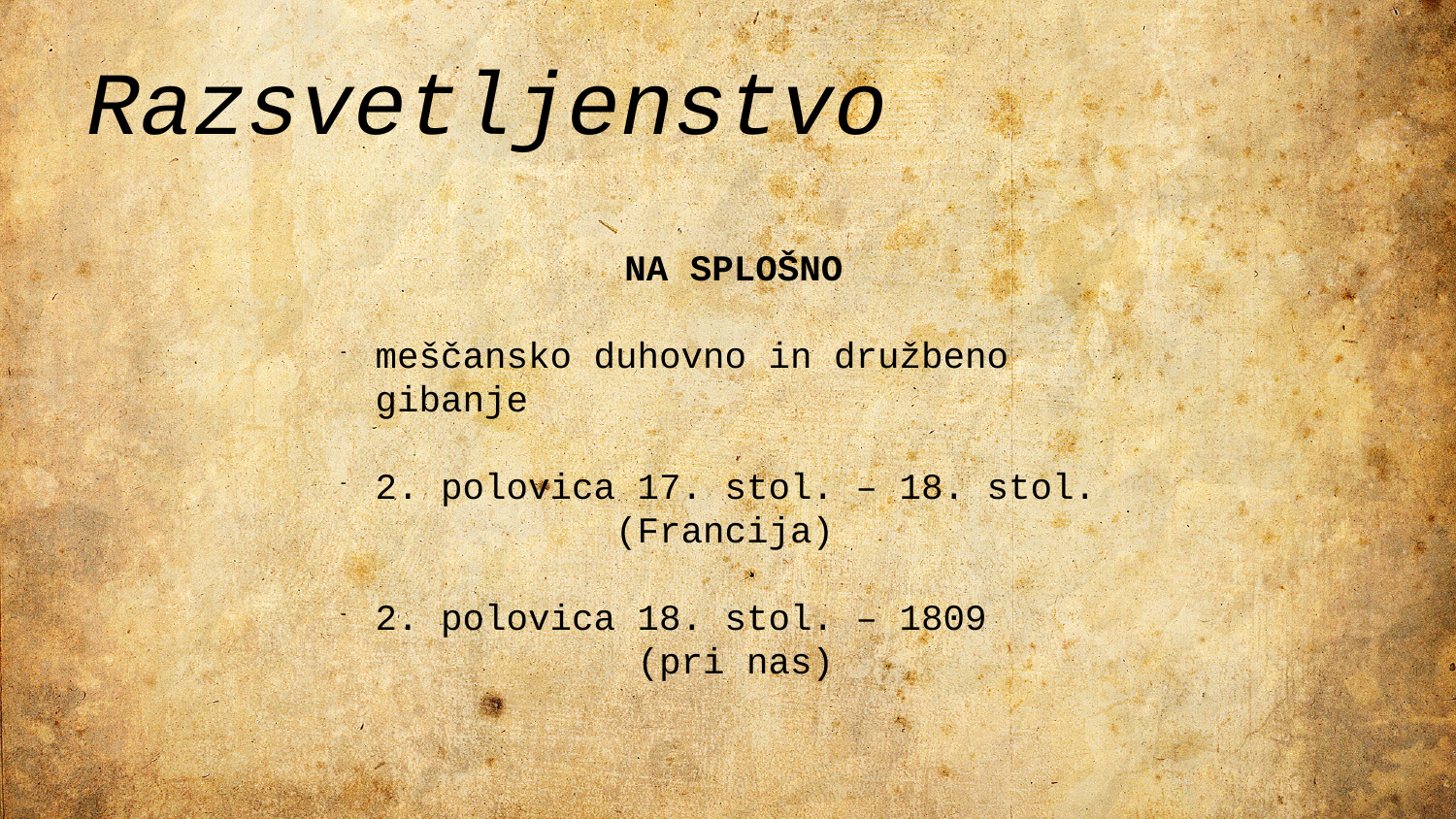

NA SPLOŠNO

meščansko duhovno in družbeno gibanje

2. polovica 17. stol. – 18. stol.
           (Francija)

2. polovica 18. stol. – 1809
            (pri nas)